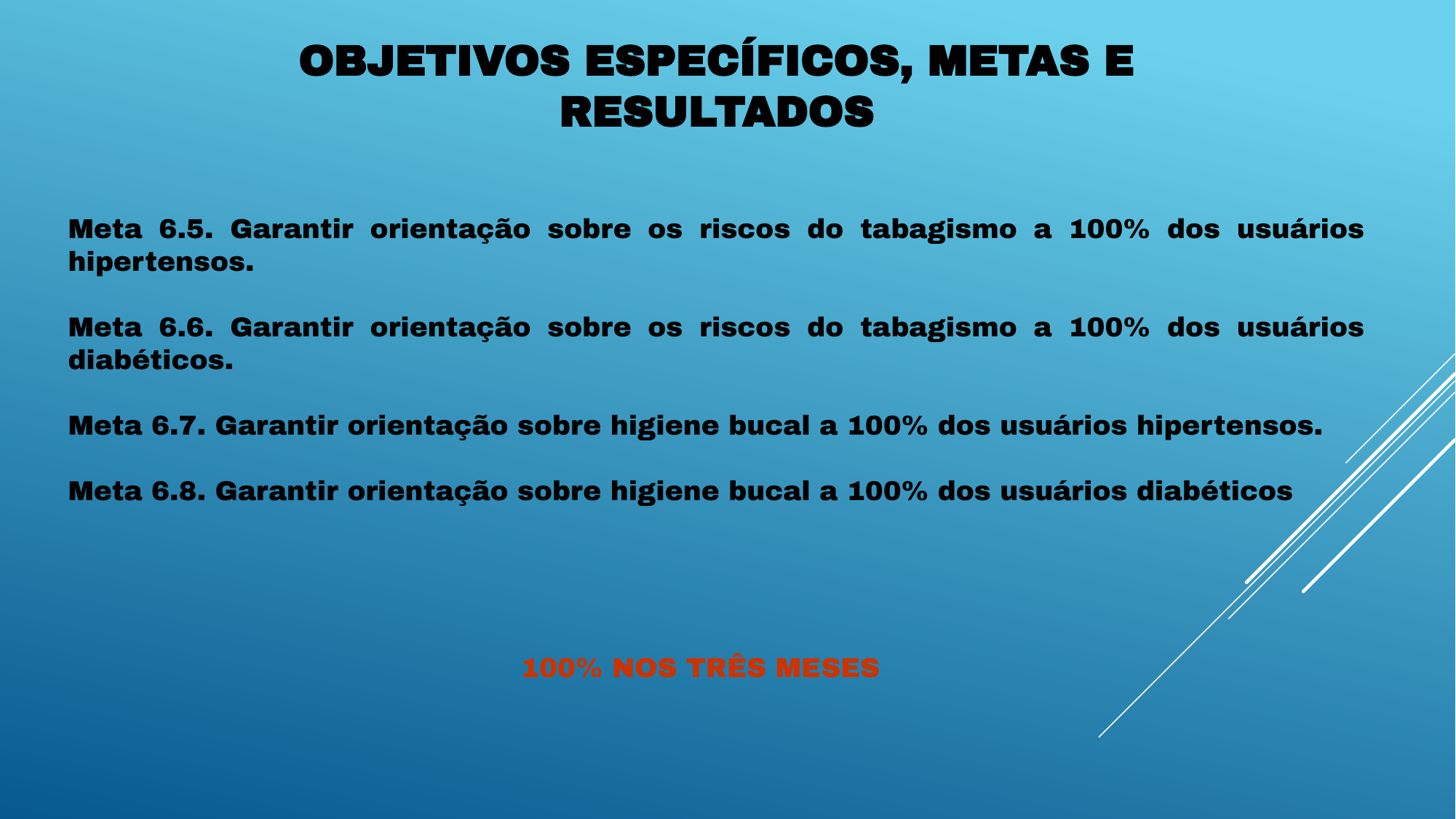

# Objetivos específicos, metas e resultados
Meta 6.5. Garantir orientação sobre os riscos do tabagismo a 100% dos usuários hipertensos.

Meta 6.6. Garantir orientação sobre os riscos do tabagismo a 100% dos usuários diabéticos.

Meta 6.7. Garantir orientação sobre higiene bucal a 100% dos usuários hipertensos.

Meta 6.8. Garantir orientação sobre higiene bucal a 100% dos usuários diabéticos

100% nos três meses